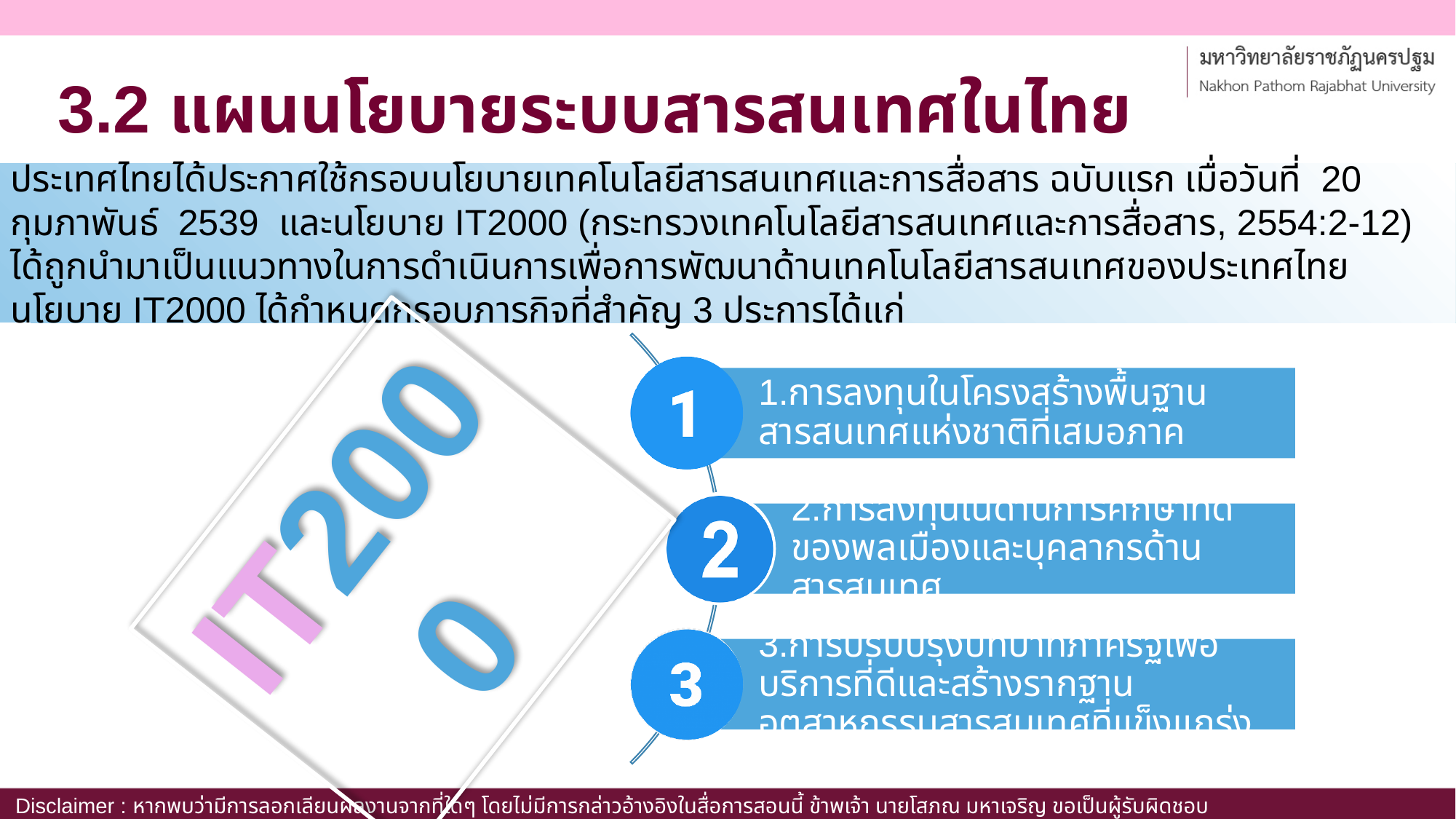

# 3.2 แผนนโยบายระบบสารสนเทศในไทย
ประเทศไทยได้ประกาศใช้กรอบนโยบายเทคโนโลยีสารสนเทศและการสื่อสาร ฉบับแรก เมื่อวันที่  20 กุมภาพันธ์  2539  และนโยบาย IT2000 (กระทรวงเทคโนโลยีสารสนเทศและการสื่อสาร, 2554:2-12) ได้ถูกนำมาเป็นแนวทางในการดำเนินการเพื่อการพัฒนาด้านเทคโนโลยีสารสนเทศของประเทศไทย  นโยบาย IT2000 ได้กำหนดกรอบภารกิจที่สำคัญ 3 ประการได้แก่
1.การลงทุนในโครงสร้างพื้นฐานสารสนเทศแห่งชาติที่เสมอภาค
2.การลงทุนในด้านการศึกษาที่ดีของพลเมืองและบุคลากรด้านสารสนเทศ
3.การปรับปรุงบทบาทภาครัฐเพื่อบริการที่ดีและสร้างรากฐานอุตสาหกรรมสารสนเทศที่แข็งแกร่ง
IT2000
Disclaimer : หากพบว่ามีการลอกเลียนผลงานจากที่ใดๆ โดยไม่มีการกล่าวอ้างอิงในสื่อการสอนนี้ ข้าพเจ้า นายโสภณ มหาเจริญ ขอเป็นผู้รับผิดชอบเพียงผู้เดียว